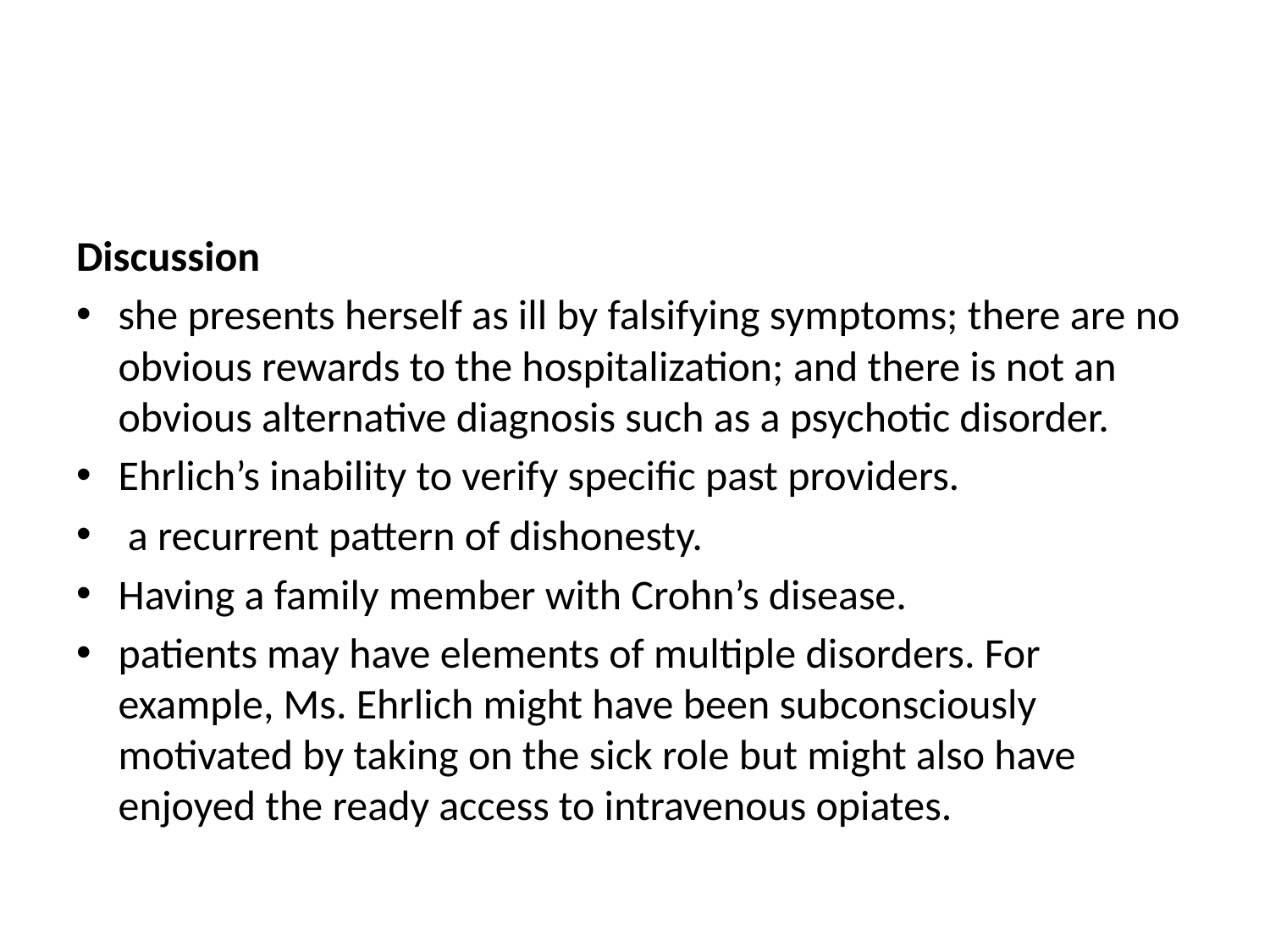

#
Discussion
she presents herself as ill by falsifying symptoms; there are no obvious rewards to the hospitalization; and there is not an obvious alternative diagnosis such as a psychotic disorder.
Ehrlich’s inability to verify specific past providers.
 a recurrent pattern of dishonesty.
Having a family member with Crohn’s disease.
patients may have elements of multiple disorders. For example, Ms. Ehrlich might have been subconsciously motivated by taking on the sick role but might also have enjoyed the ready access to intravenous opiates.